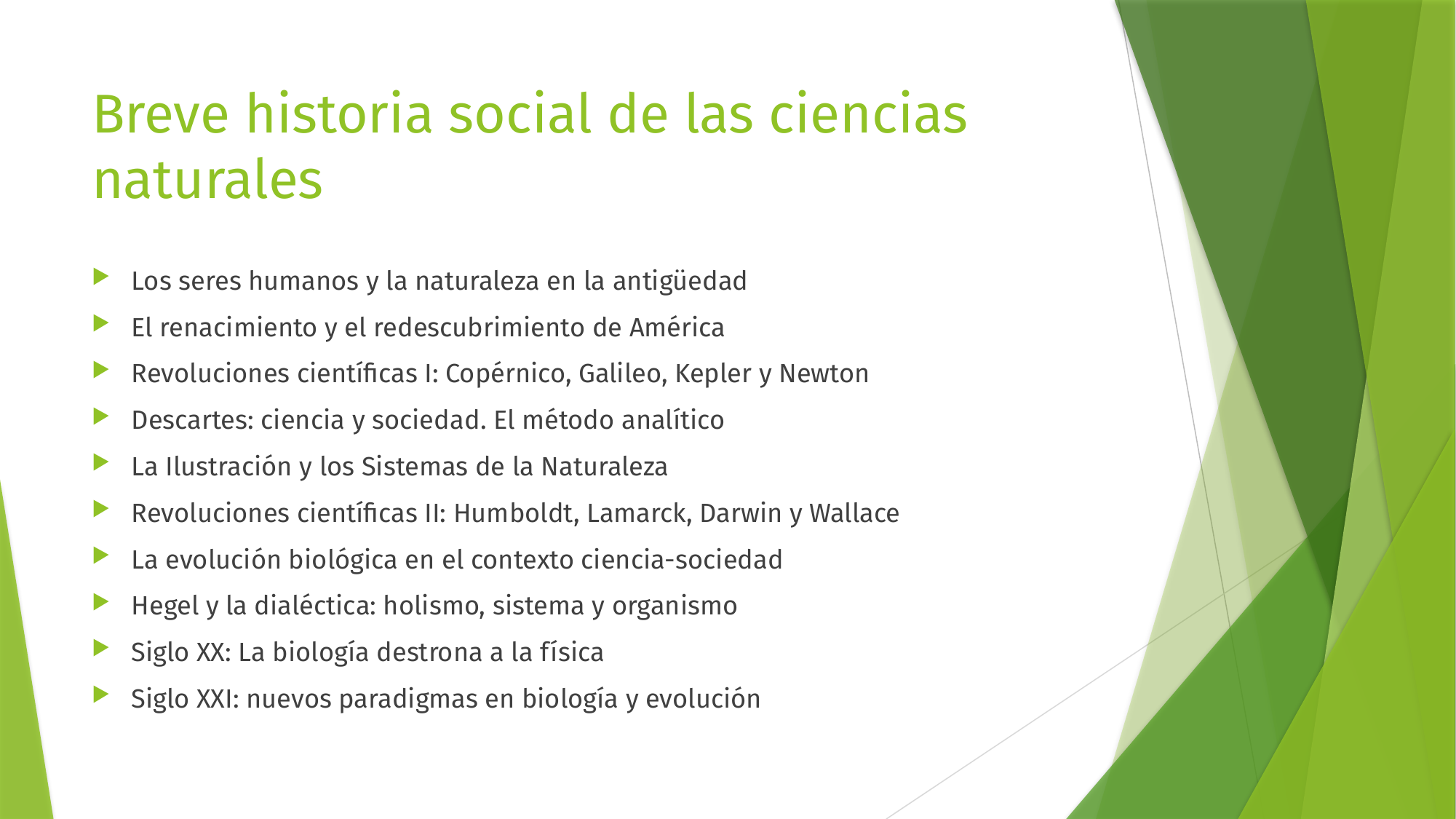

# Breve historia social de las ciencias naturales
Los seres humanos y la naturaleza en la antigüedad
El renacimiento y el redescubrimiento de América
Revoluciones científicas I: Copérnico, Galileo, Kepler y Newton
Descartes: ciencia y sociedad. El método analítico
La Ilustración y los Sistemas de la Naturaleza
Revoluciones científicas II: Humboldt, Lamarck, Darwin y Wallace
La evolución biológica en el contexto ciencia-sociedad
Hegel y la dialéctica: holismo, sistema y organismo
Siglo XX: La biología destrona a la física
Siglo XXI: nuevos paradigmas en biología y evolución